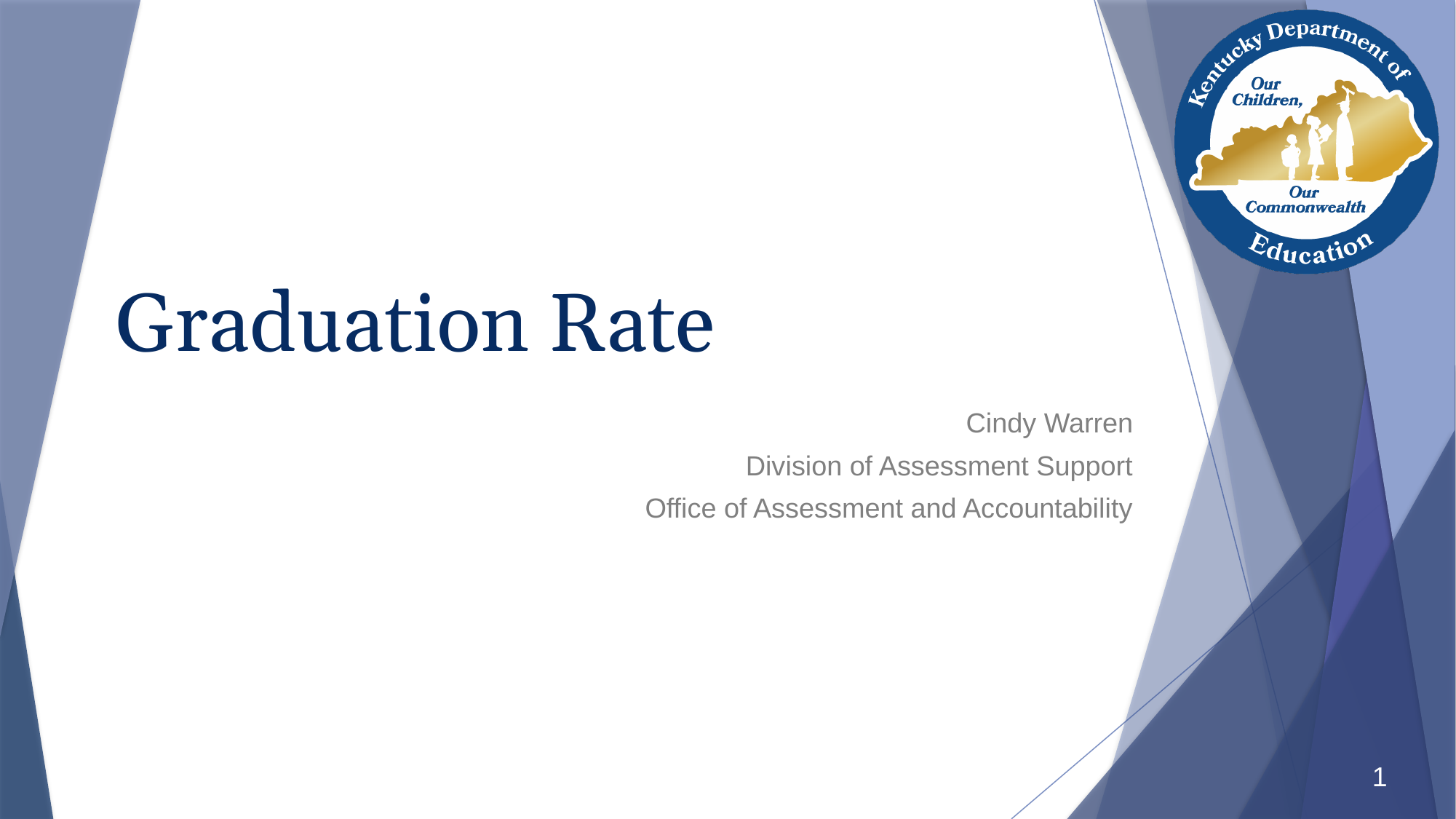

# Graduation Rate
Cindy Warren
Division of Assessment Support
Office of Assessment and Accountability
1